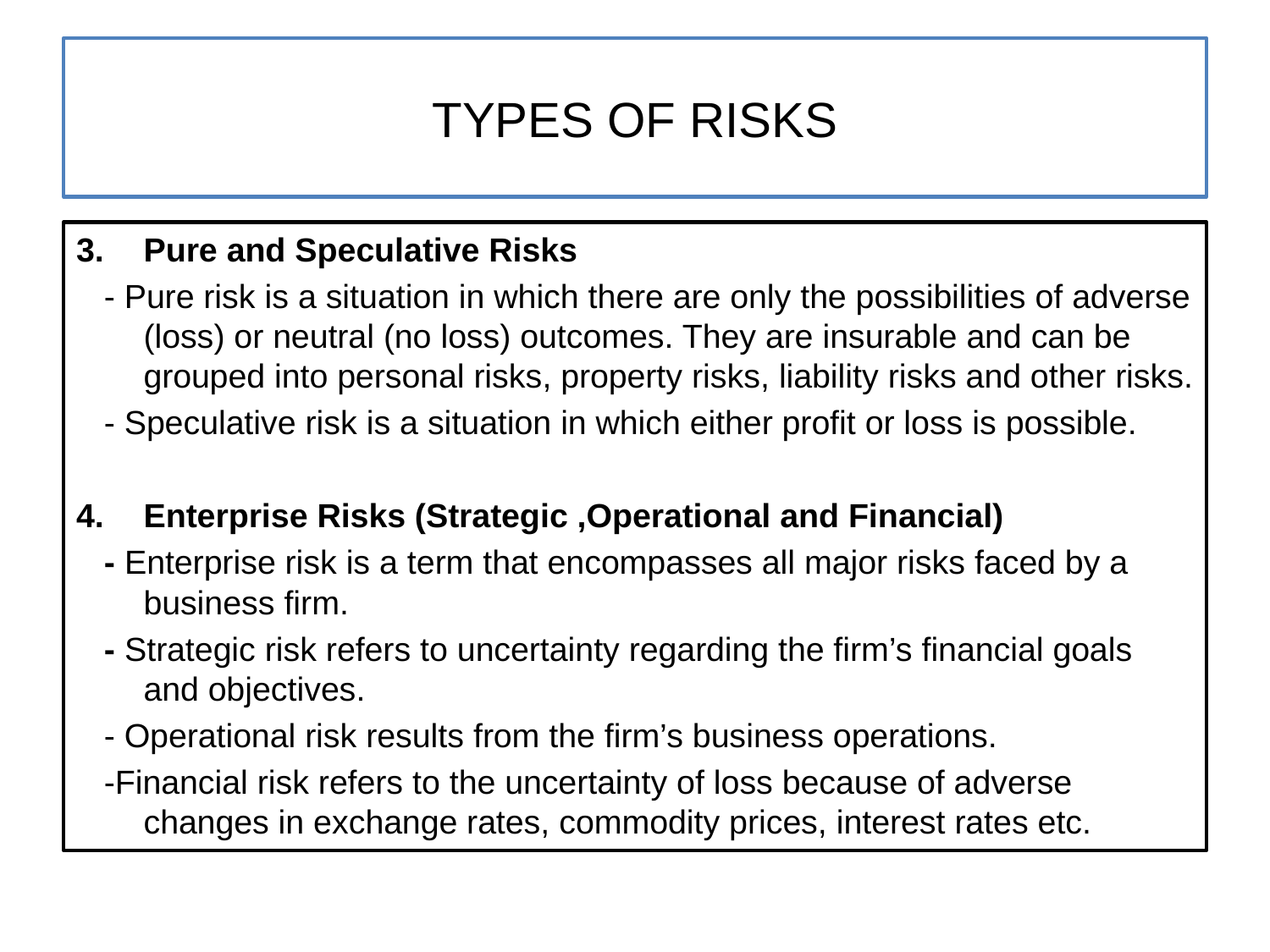

# TYPES OF RISKS
Pure and Speculative Risks
   - Pure risk is a situation in which there are only the possibilities of adverse (loss) or neutral (no loss) outcomes. They are insurable and can be grouped into personal risks, property risks, liability risks and other risks.
   - Speculative risk is a situation in which either profit or loss is possible.

Enterprise Risks (Strategic ,Operational and Financial)
   - Enterprise risk is a term that encompasses all major risks faced by a business firm.
   - Strategic risk refers to uncertainty regarding the firm’s financial goals and objectives.
   - Operational risk results from the firm’s business operations.
   -Financial risk refers to the uncertainty of loss because of adverse changes in exchange rates, commodity prices, interest rates etc.